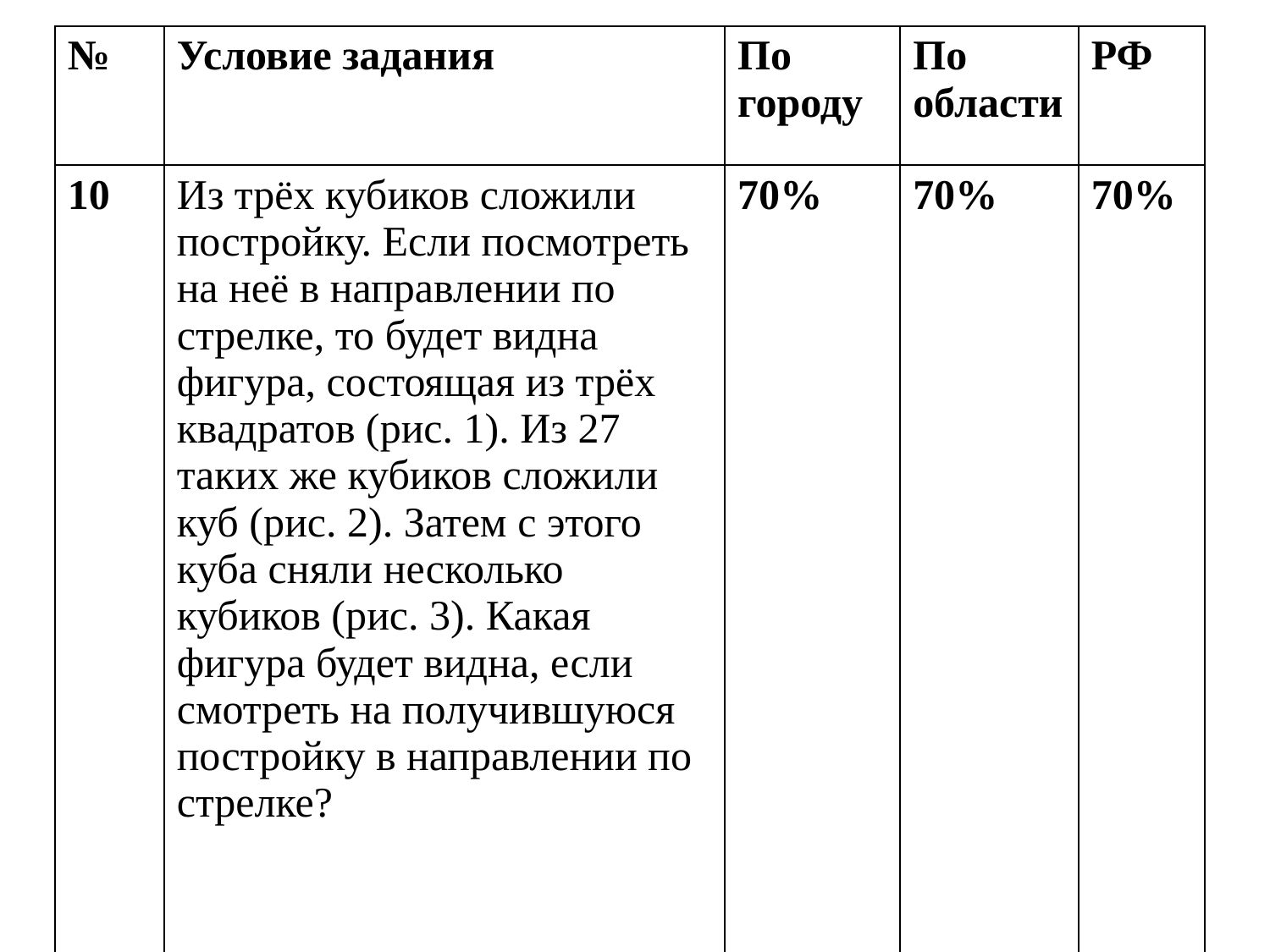

| № | Условие задания | По городу | По области | РФ |
| --- | --- | --- | --- | --- |
| 10 | Из трёх кубиков сложили постройку. Если посмотреть на неё в направлении по стрелке, то будет видна фигура, состоящая из трёх квадратов (рис. 1). Из 27 таких же кубиков сложили куб (рис. 2). Затем с этого куба сняли несколько кубиков (рис. 3). Какая фигура будет видна, если смотреть на получившуюся постройку в направлении по стрелке? | 70% | 70% | 70% |